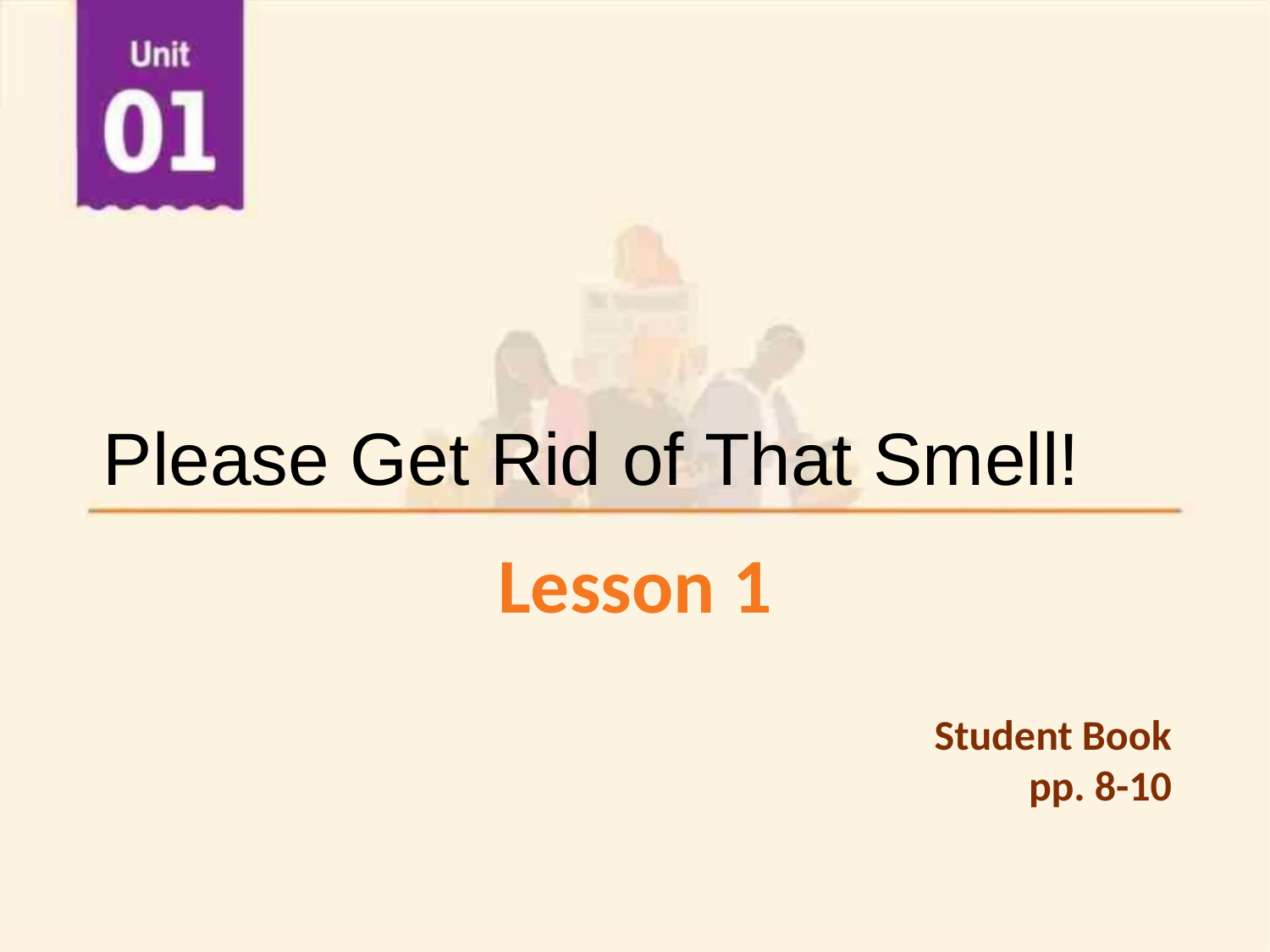

Please Get Rid of That Smell!
Lesson 1
Student Book
pp. 8-10